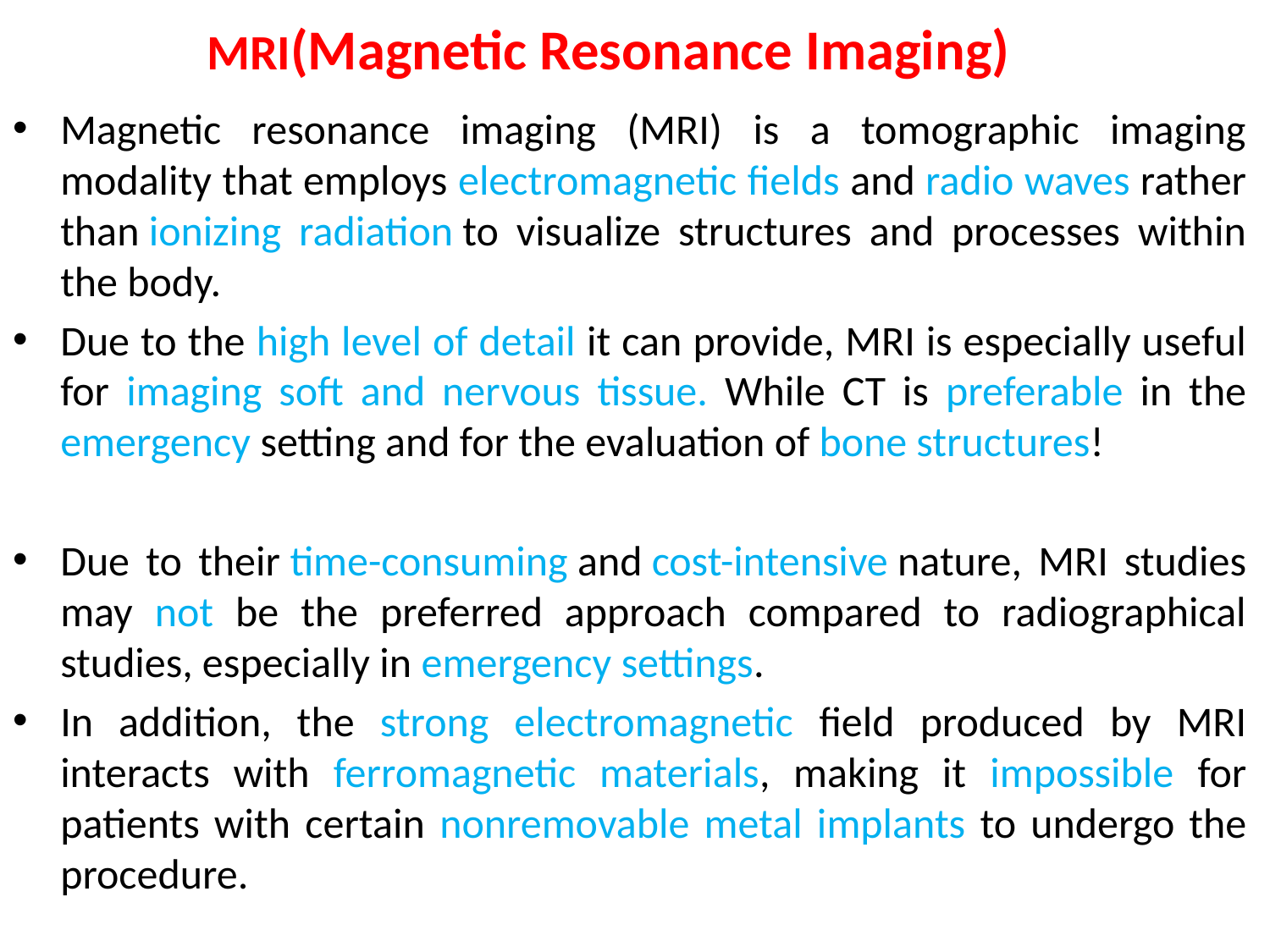

# MRI(Magnetic Resonance Imaging)
Magnetic resonance imaging (MRI) is a tomographic imaging modality that employs electromagnetic fields and radio waves rather than ionizing radiation to visualize structures and processes within the body.
Due to the high level of detail it can provide, MRI is especially useful for imaging soft and nervous tissue. While CT is preferable in the emergency setting and for the evaluation of bone structures!

Due to their time-consuming and cost-intensive nature, MRI studies may not be the preferred approach compared to radiographical studies, especially in emergency settings.
In addition, the strong electromagnetic field produced by MRI interacts with ferromagnetic materials, making it impossible for patients with certain nonremovable metal implants to undergo the procedure.